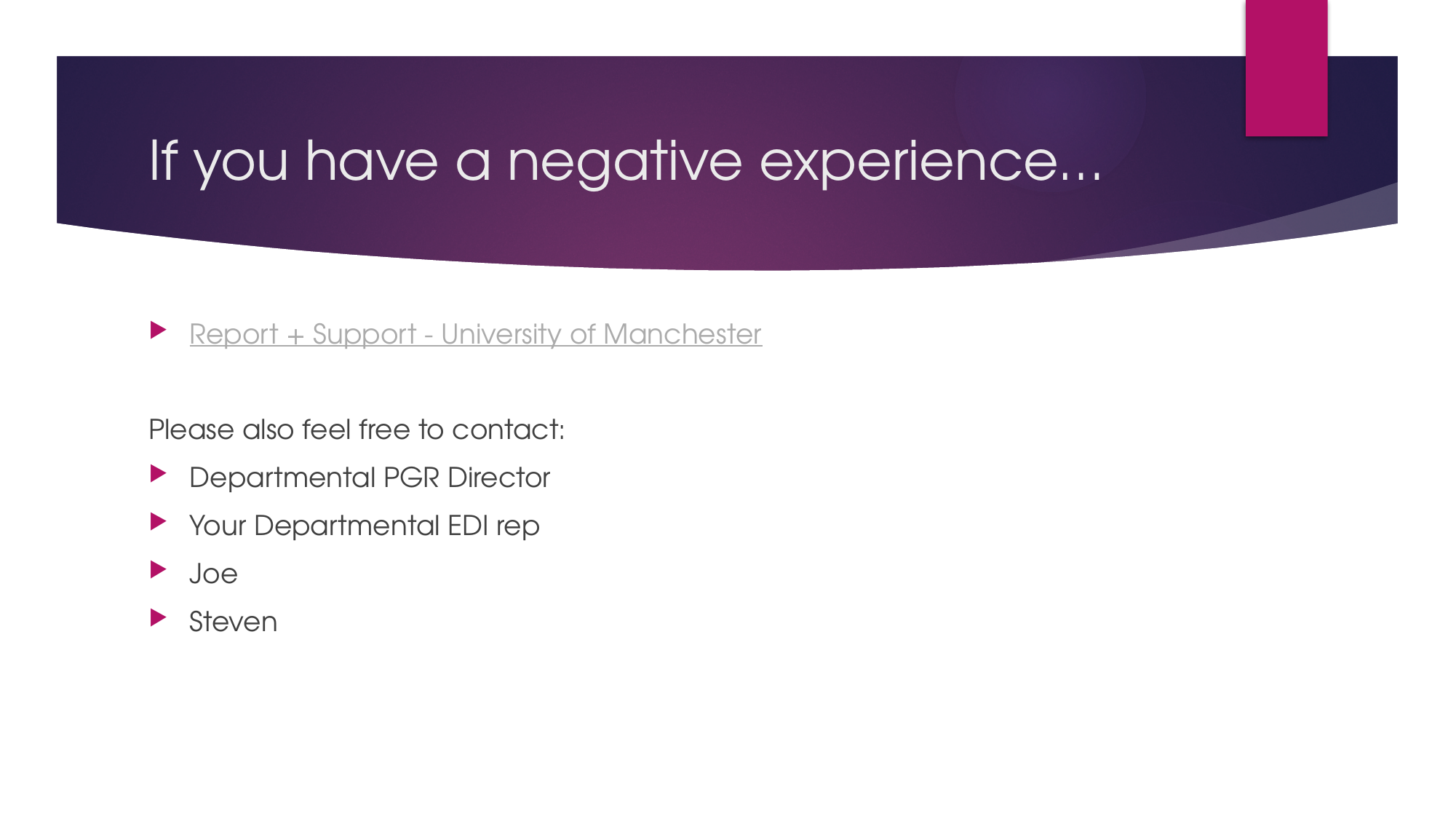

# If you have a negative experience…
Report + Support - University of Manchester

Please also feel free to contact:
Departmental PGR Director
Your Departmental EDI rep
Joe
Steven